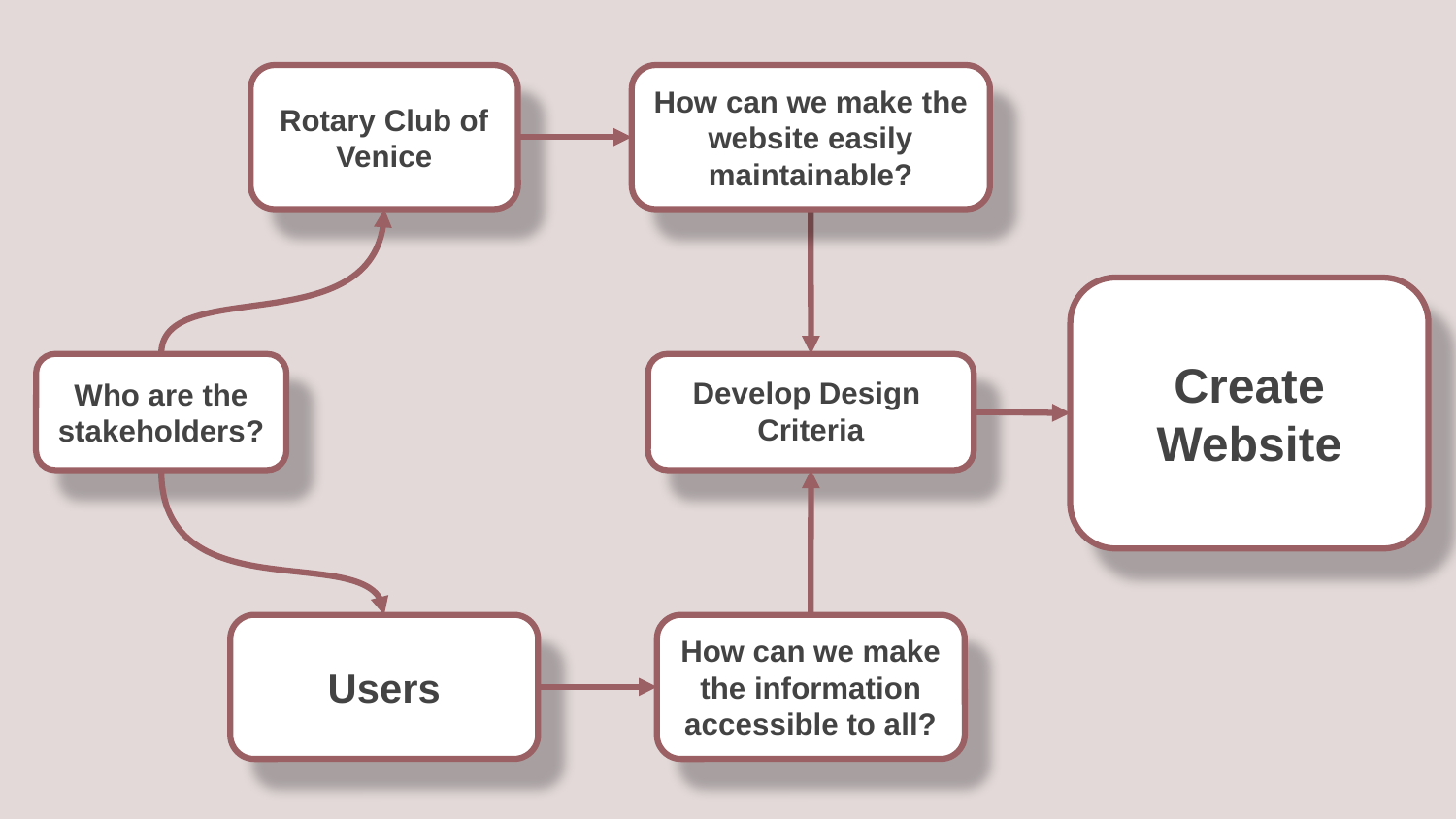

Rotary Club of Venice
How can we make the website easily maintainable?
Create Website
Who are the stakeholders?
Develop Design
Criteria

Users
How can we make the information accessible to all?